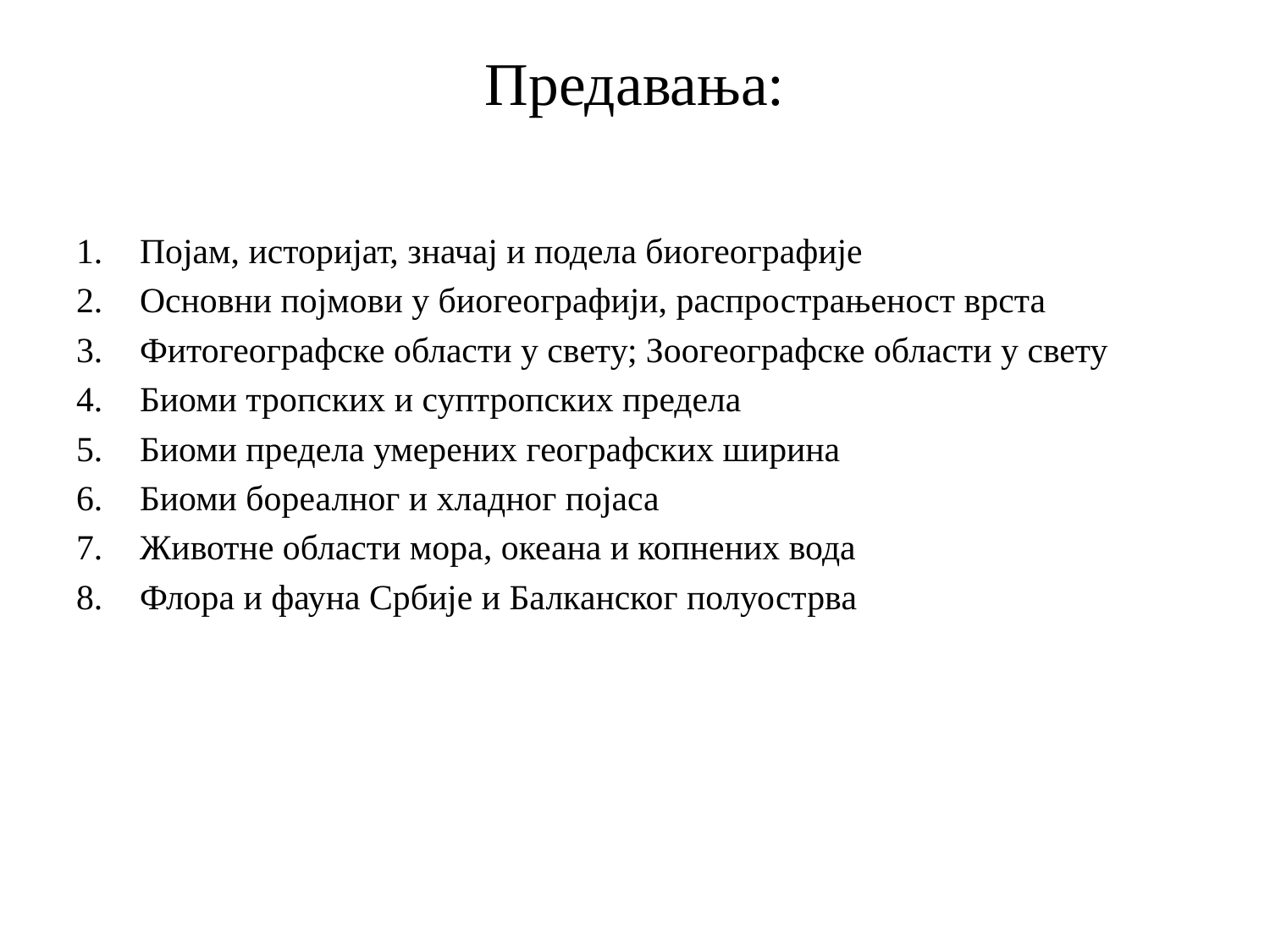

# Предавања:
Појам, историјат, значај и подела биогеографије
Основни појмови у биогеографији, распрострањеност врста
Фитогеографске области у свету; Зоогеографске области у свету
Биоми тропских и суптропских предела
Биоми предела умерених географских ширина
Биоми бореалног и хладног појаса
Животне области мора, океана и копнених вода
Флора и фауна Србије и Балканског полуострва